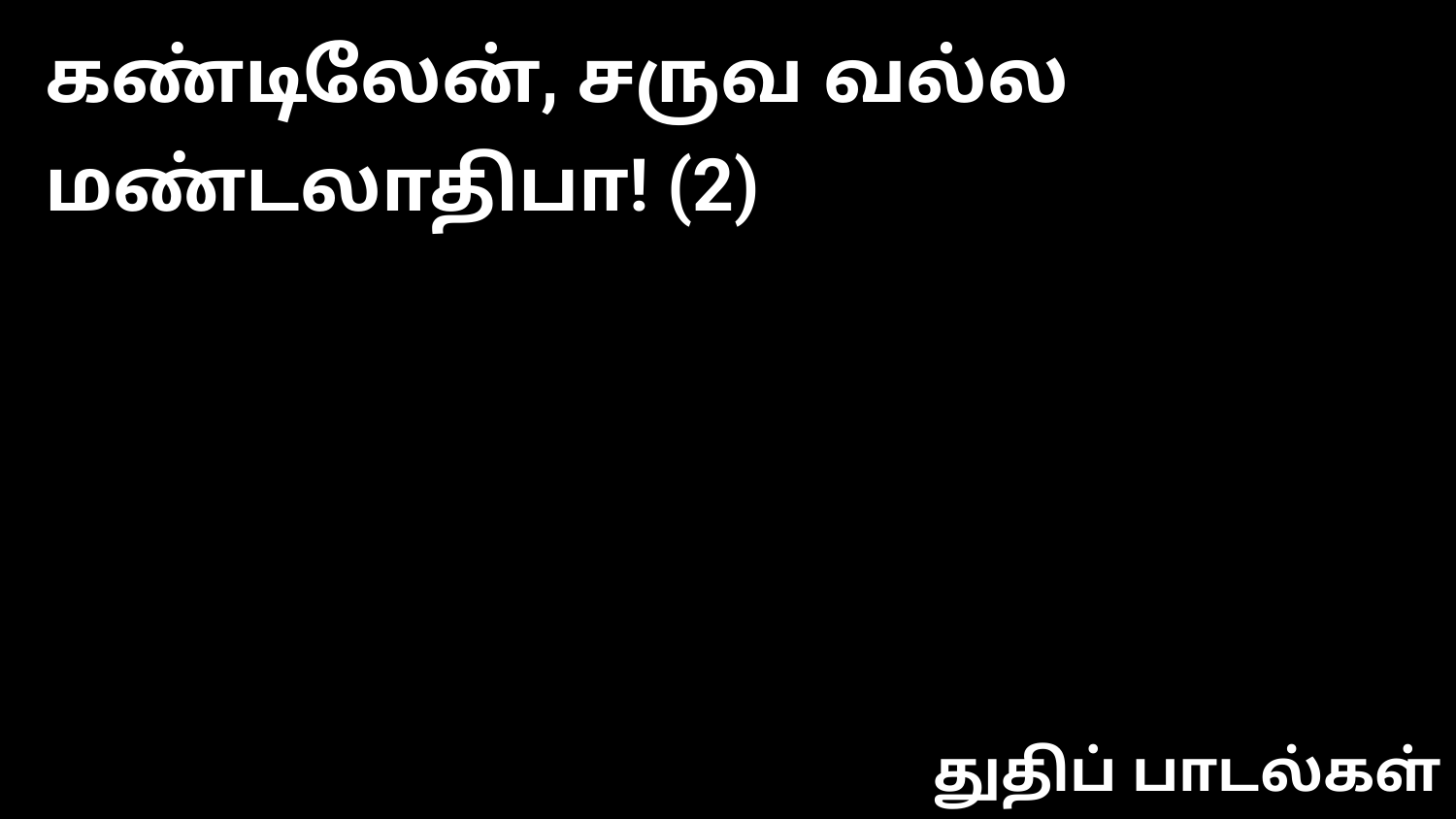

கண்டிலேன், சருவ வல்ல மண்டலாதிபா! (2)
துதிப் பாடல்கள்